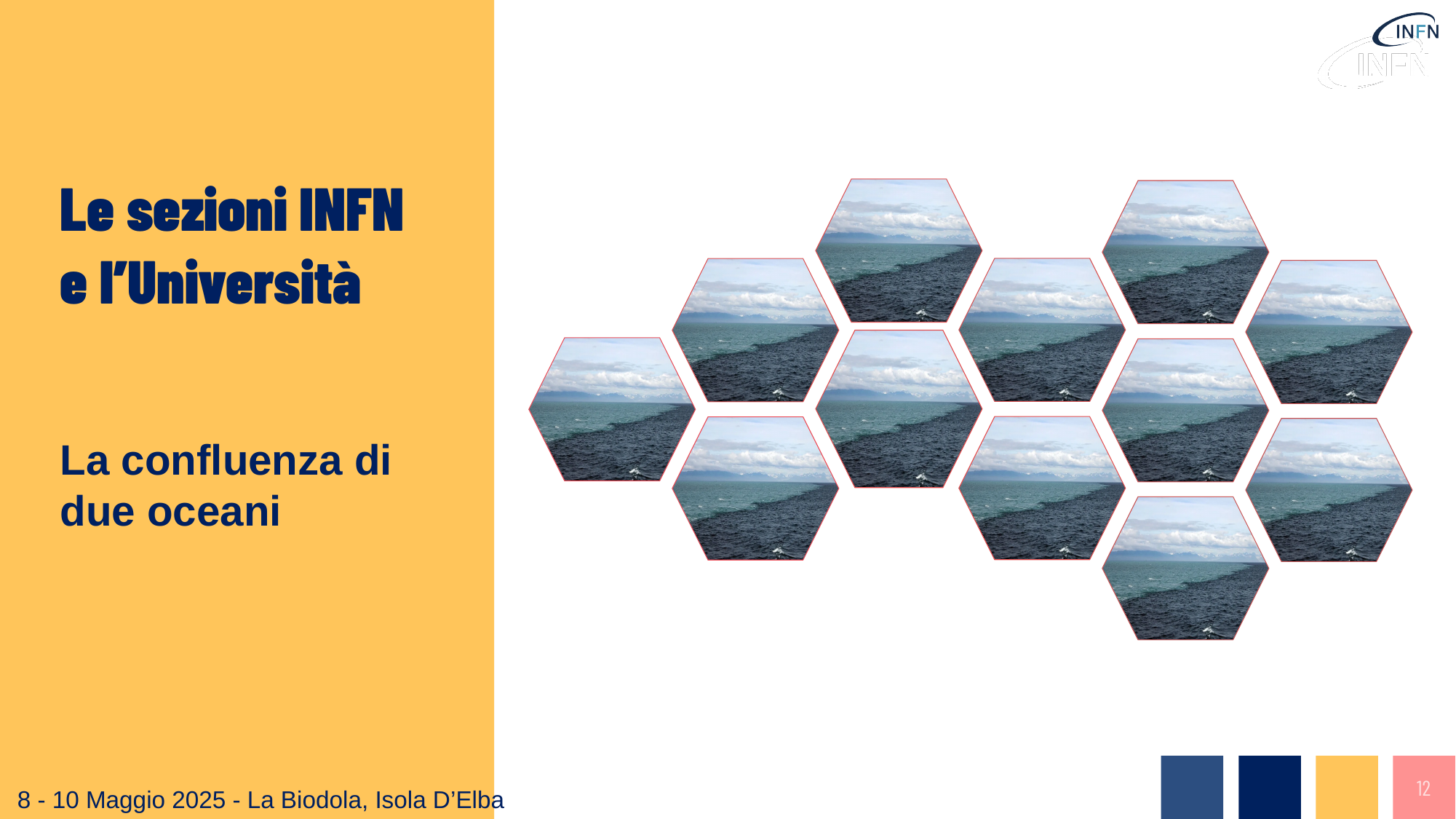

Le sezioni INFN e l’Università

La confluenza di due oceani

12